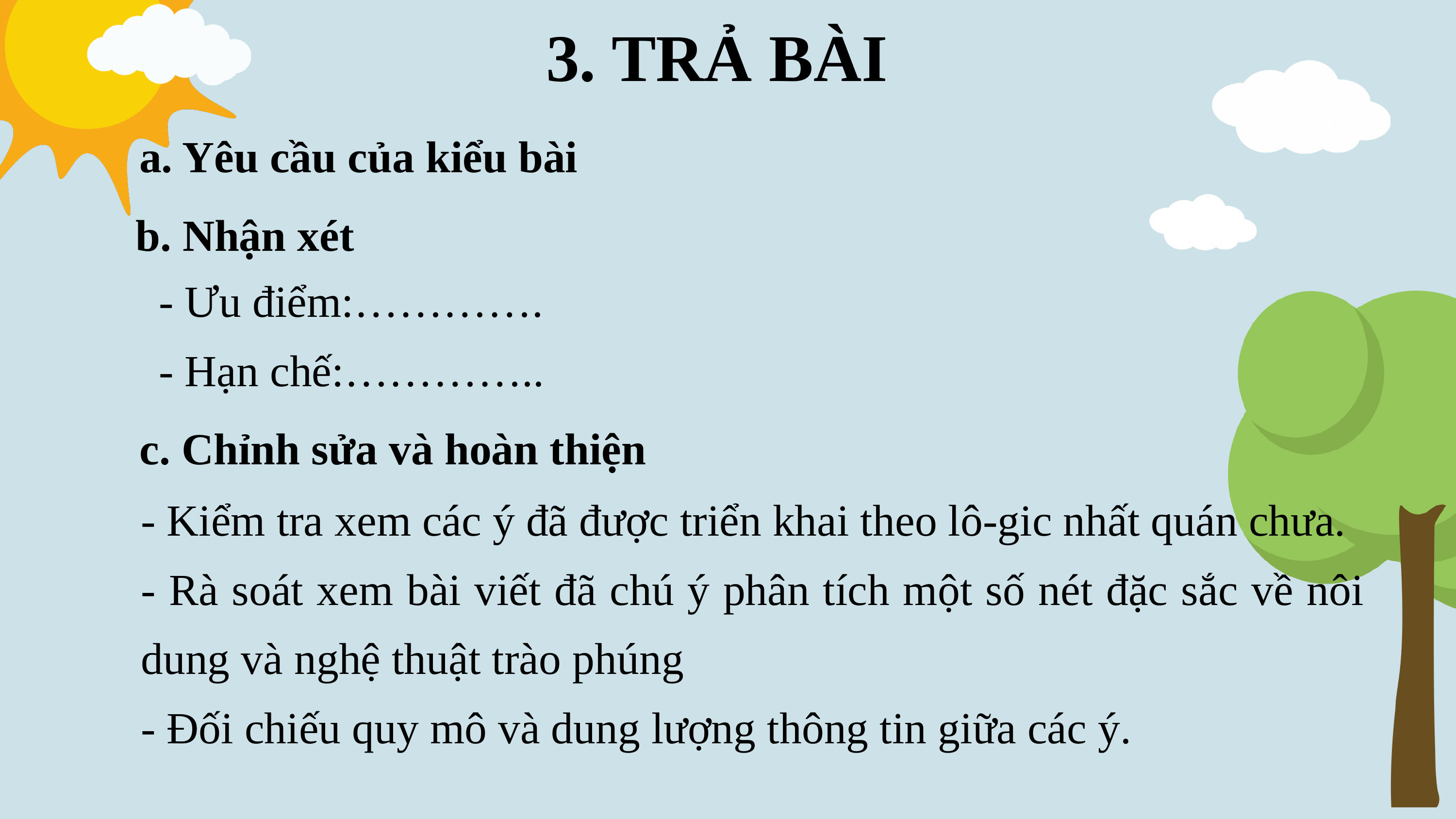

3. TRẢ BÀI

a. Yêu cầu của kiểu bài
b. Nhận xét

- Ưu điểm:………….
- Hạn chế:…………..

c. Chỉnh sửa và hoàn thiện
- Kiểm tra xem các ý đã được triển khai theo lô-gic nhất quán chưa.
- Rà soát xem bài viết đã chú ý phân tích một số nét đặc sắc về nôi dung và nghệ thuật trào phúng
- Đối chiếu quy mô và dung lượng thông tin giữa các ý.